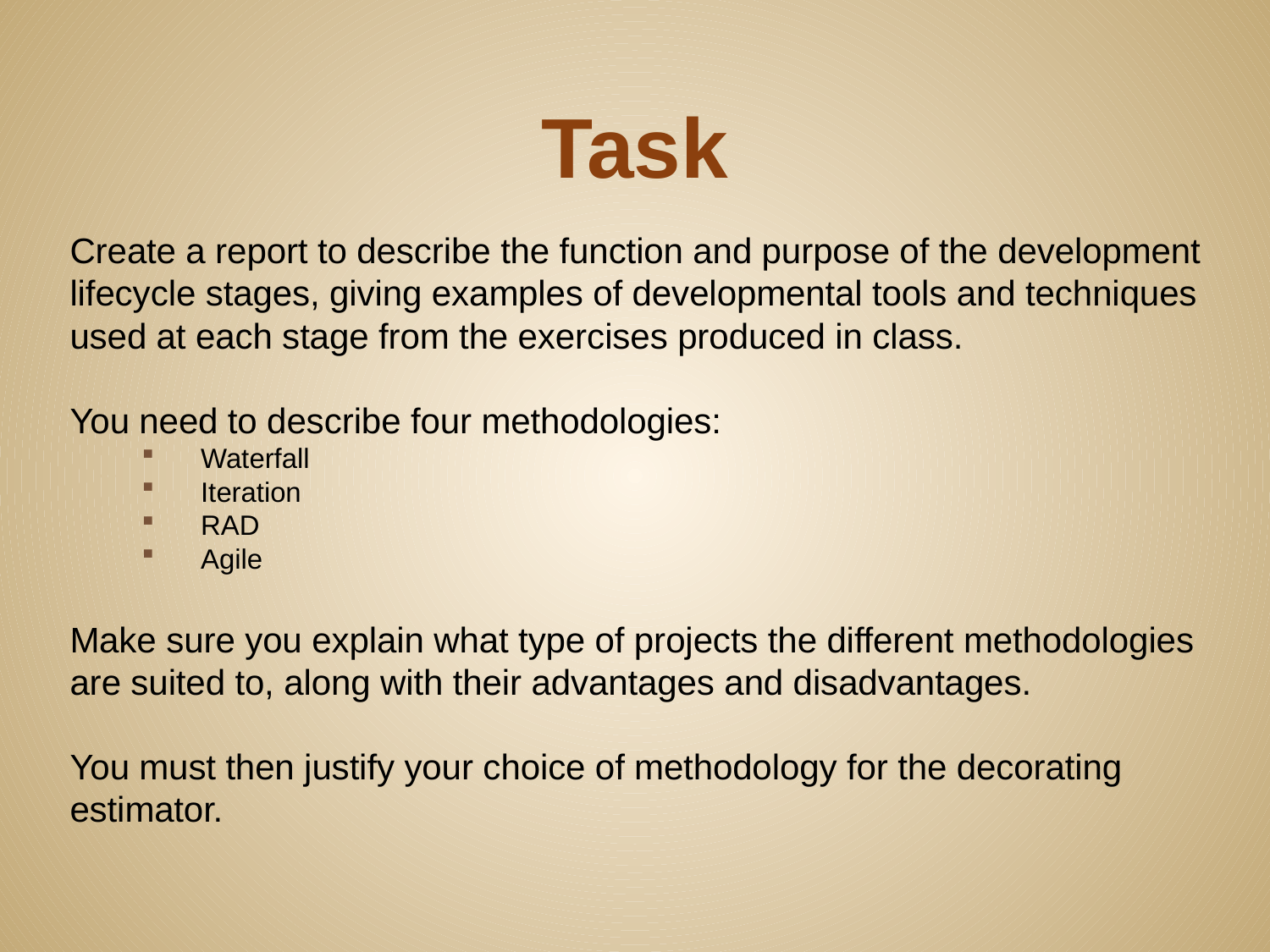

# Task
Create a report to describe the function and purpose of the development lifecycle stages, giving examples of developmental tools and techniques used at each stage from the exercises produced in class.

You need to describe four methodologies:
Waterfall
Iteration
RAD
Agile

Make sure you explain what type of projects the different methodologies are suited to, along with their advantages and disadvantages.

You must then justify your choice of methodology for the decorating estimator.